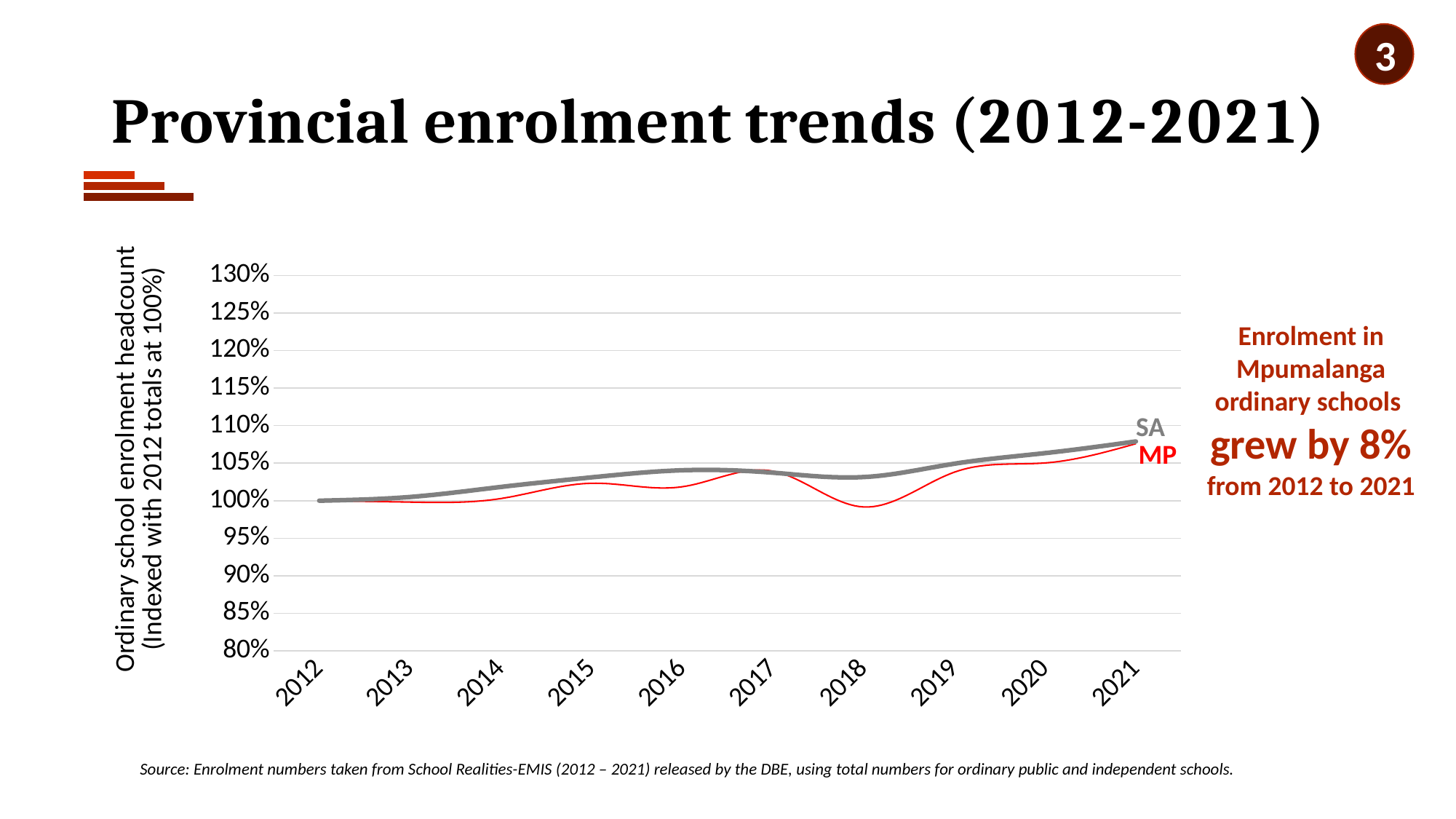

3
# Provincial enrolment trends (2012-2021)

### Chart

| Category | MP | SA |
|---|---|---|
| 2012 | 1.0 | 1.0 |
| 2013 | 0.9981266288895441 | 1.004954832484435 |
| 2014 | 1.002848927220101 | 1.0182946361176464 |
| 2015 | 1.0232246822332176 | 1.0310912338835583 |
| 2016 | 1.0185526312047122 | 1.040593273178641 |
| 2017 | 1.0394820546027004 | 1.0373512570617367 |
| 2018 | 0.9916466230494804 | 1.031499100946414 |
| 2019 | 1.038072285958344 | 1.0493342127405312 |
| 2020 | 1.050348744718108 | 1.0634372886085521 |
| 2021 | 1.0759454788330869 | 1.0789487087656175 |
Enrolment in Mpumalanga ordinary schools
grew by 8%
from 2012 to 2021
Source: Enrolment numbers taken from School Realities-EMIS (2012 – 2021) released by the DBE, using total numbers for ordinary public and independent schools.